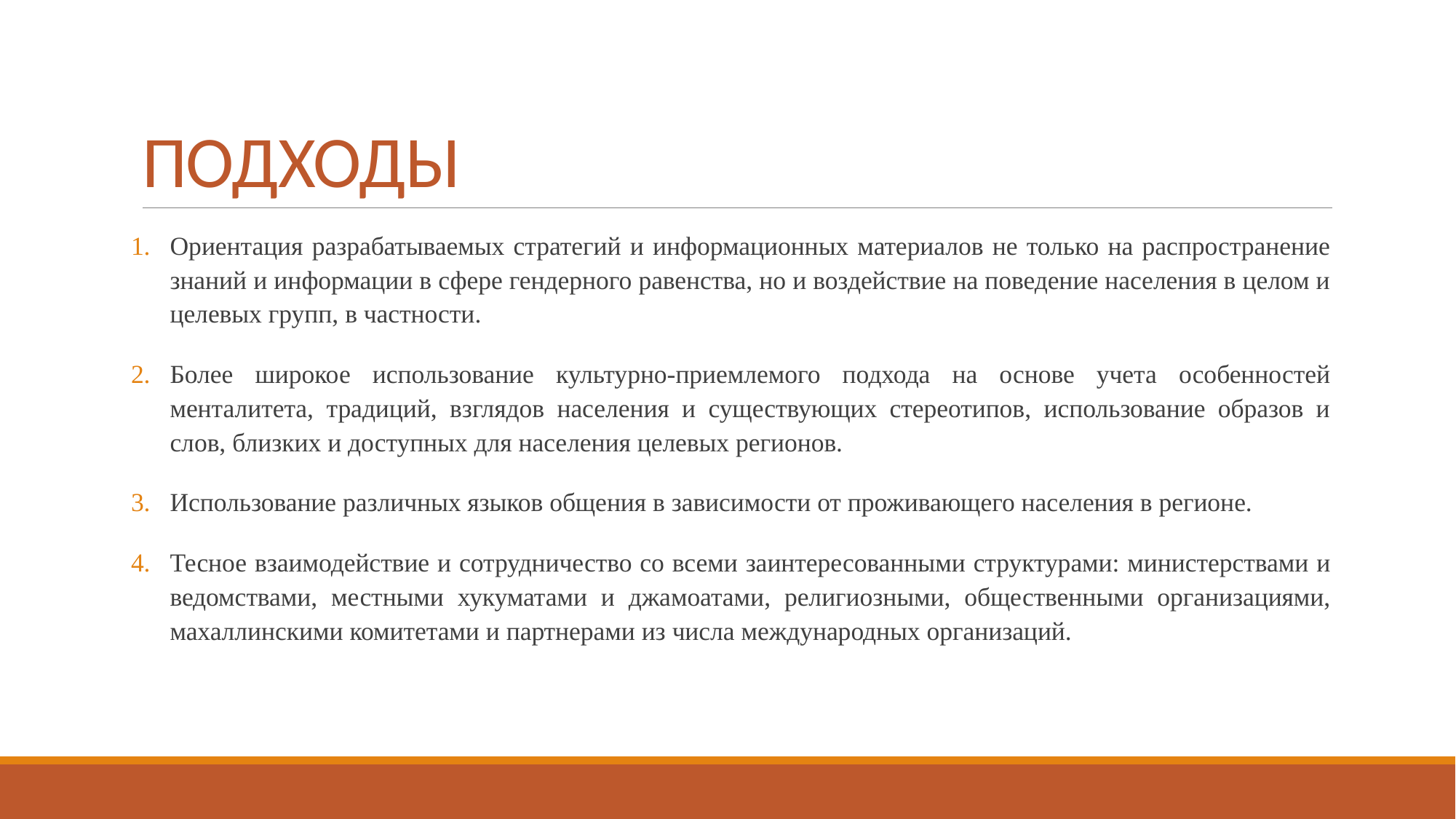

# ПОДХОДЫ
Ориентация разрабатываемых стратегий и информационных материалов не только на распространение знаний и информации в сфере гендерного равенства, но и воздействие на поведение населения в целом и целевых групп, в частности.
Более широкое использование культурно-приемлемого подхода на основе учета особенностей менталитета, традиций, взглядов населения и существующих стереотипов, использование образов и слов, близких и доступных для населения целевых регионов.
Использование различных языков общения в зависимости от проживающего населения в регионе.
Тесное взаимодействие и сотрудничество со всеми заинтересованными структурами: министерствами и ведомствами, местными хукуматами и джамоатами, религиозными, общественными организациями, махаллинскими комитетами и партнерами из числа международных организаций.